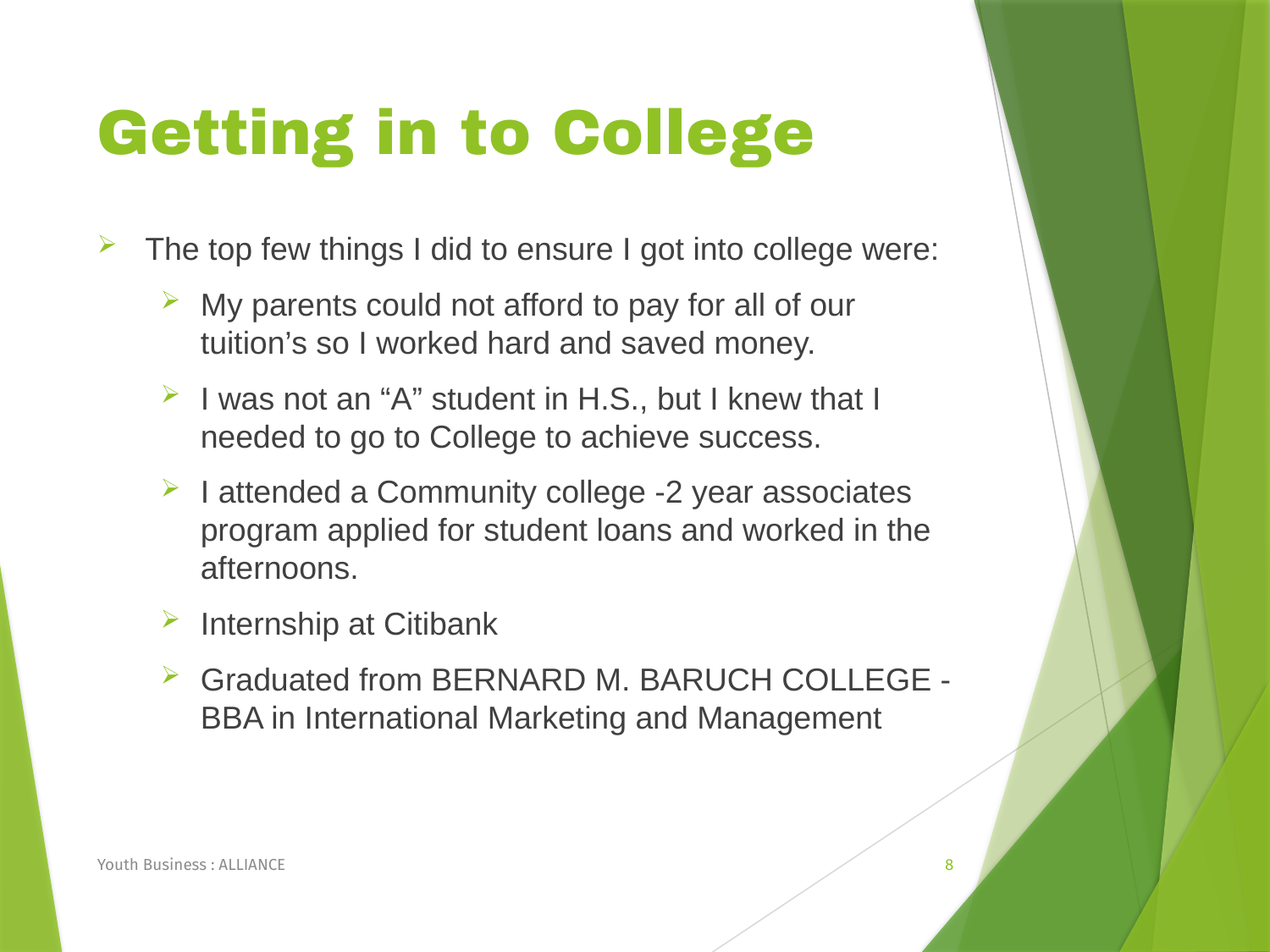

# Getting in to College
The top few things I did to ensure I got into college were:
My parents could not afford to pay for all of our tuition’s so I worked hard and saved money.
I was not an “A” student in H.S., but I knew that I needed to go to College to achieve success.
I attended a Community college -2 year associates program applied for student loans and worked in the afternoons.
Internship at Citibank
Graduated from BERNARD M. BARUCH COLLEGE - BBA in International Marketing and Management

Youth Business : ALLIANCE
8